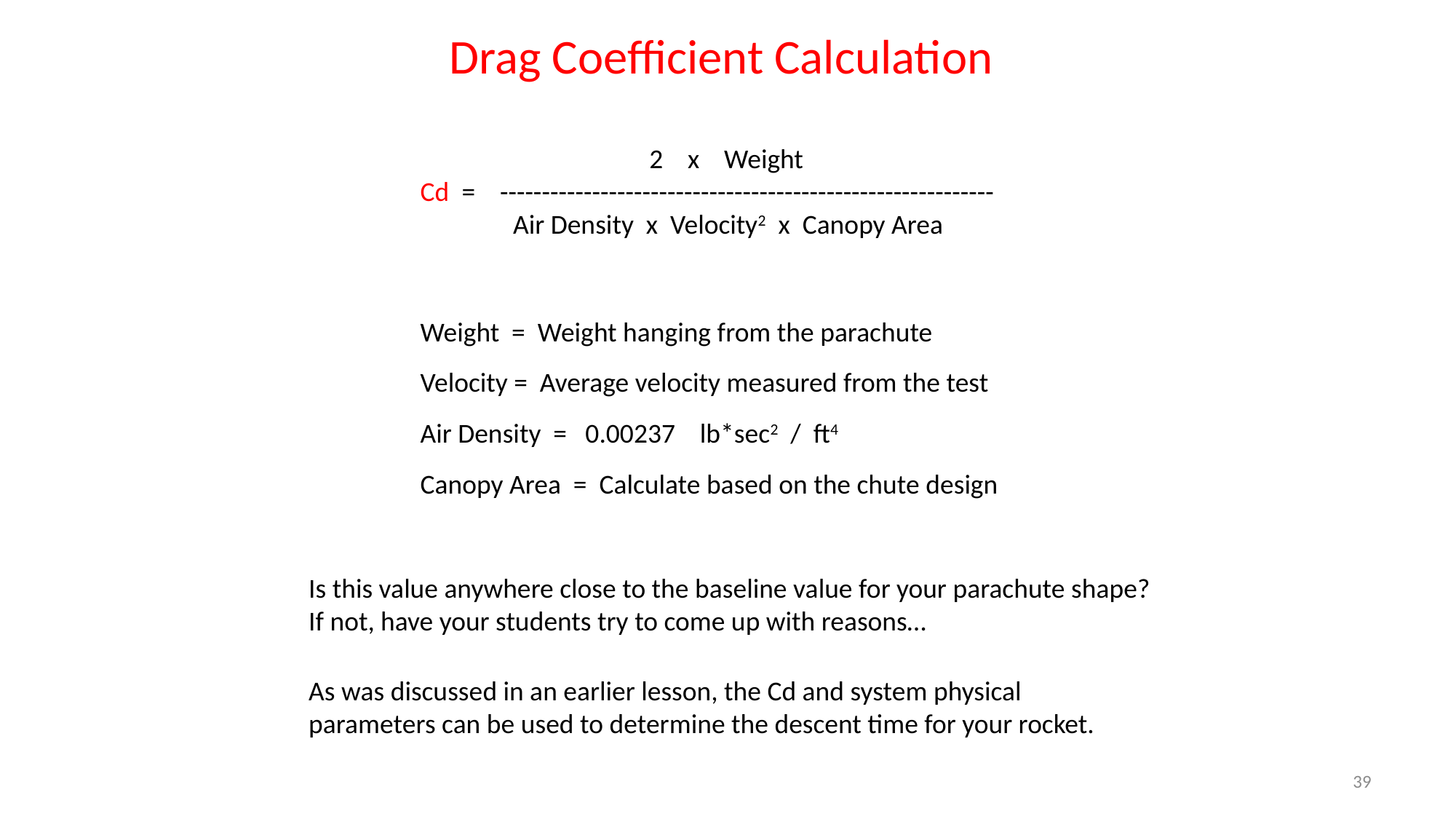

Drag Coefficient Calculation
                                     2    x    Weight
Cd  =    -----------------------------------------------------------
               Air Density  x  Velocity2  x  Canopy Area
Weight  =  Weight hanging from the parachute
Velocity =  Average velocity measured from the test
Air Density  =   0.00237    lb*sec2  /  ft4
Canopy Area  =  Calculate based on the chute design

Is this value anywhere close to the baseline value for your parachute shape?  If not, have your students try to come up with reasons…
As was discussed in an earlier lesson, the Cd and system physical parameters can be used to determine the descent time for your rocket.
39